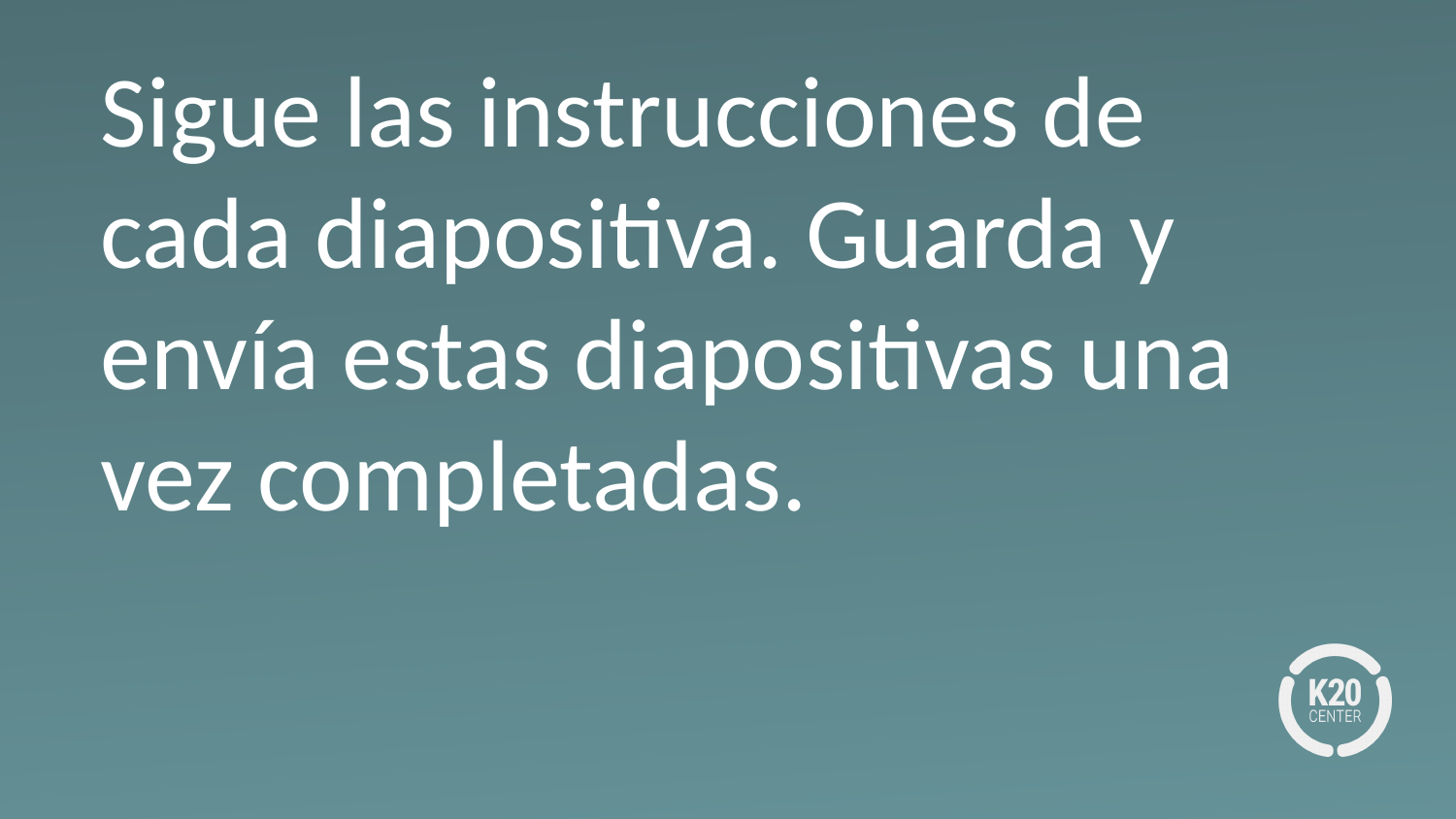

# Sigue las instrucciones de cada diapositiva. Guarda y envía estas diapositivas una vez completadas.